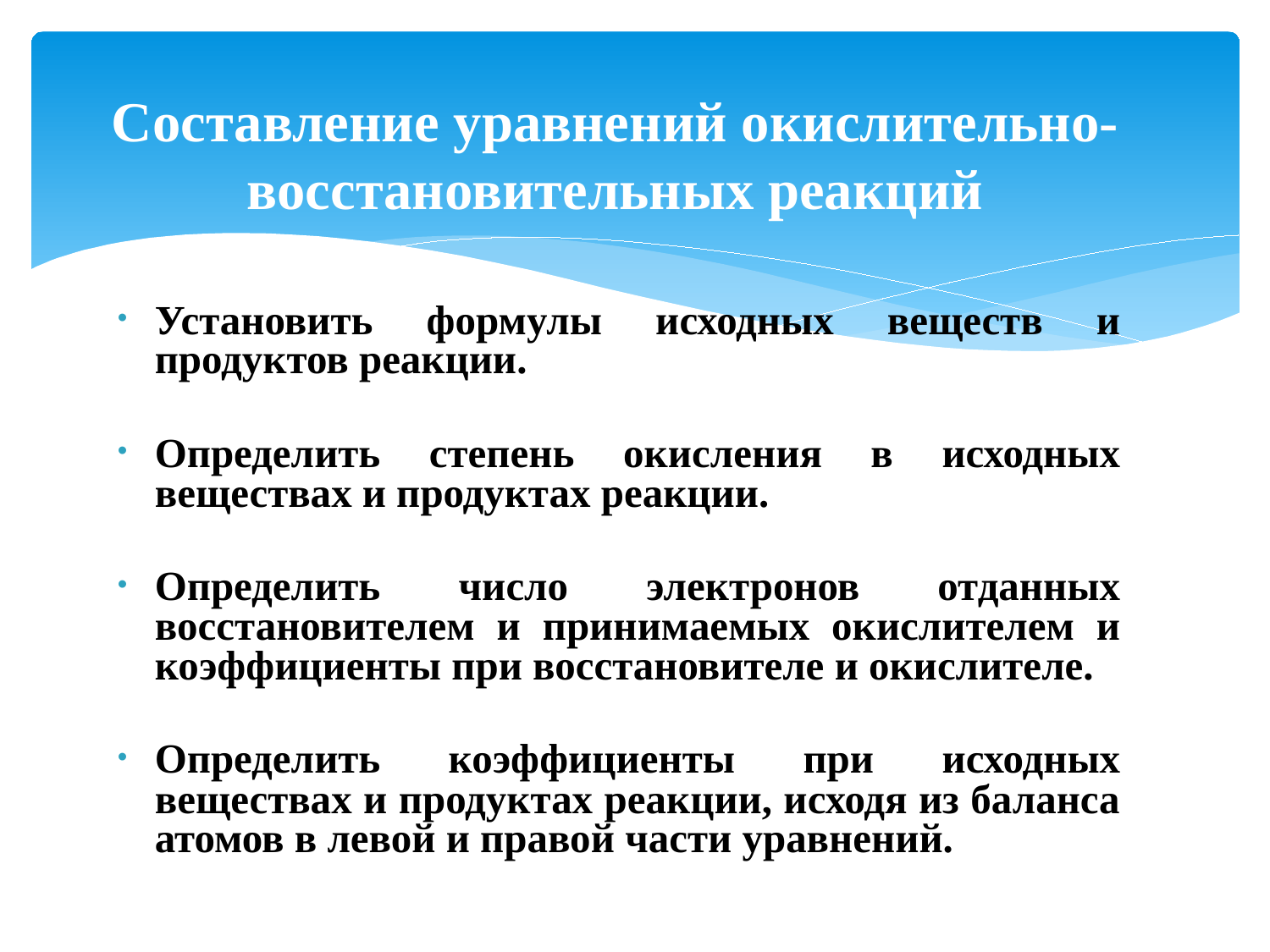

# Составление уравнений окислительно- восстановительных реакций
Установить формулы исходных веществ и продуктов реакции.

Определить степень окисления в исходных веществах и продуктах реакции.

Определить число электронов отданных восстановителем и принимаемых окислителем и коэффициенты при восстановителе и окислителе.

Определить коэффициенты при исходных веществах и продуктах реакции, исходя из баланса атомов в левой и правой части уравнений.